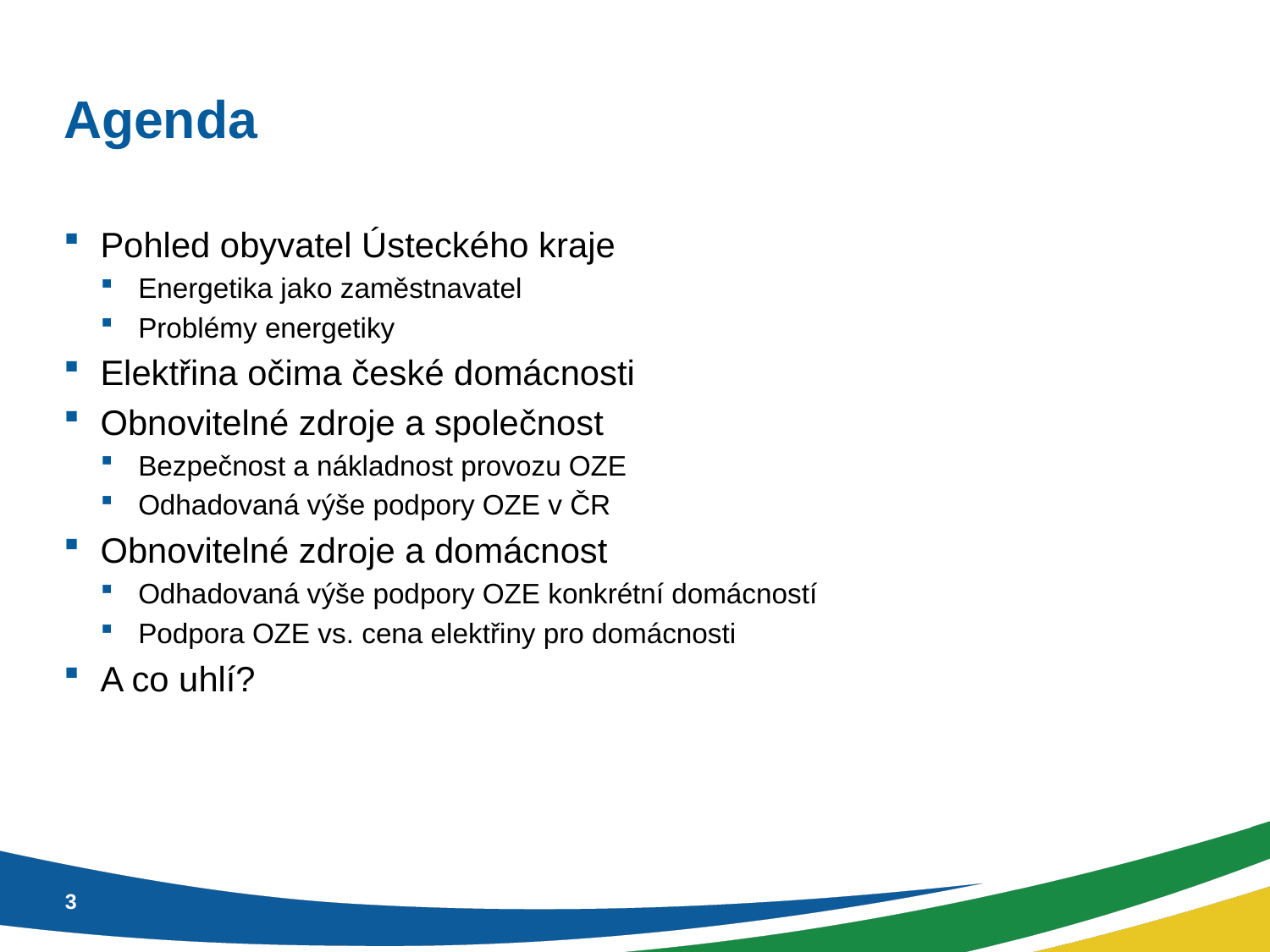

# Agenda
Pohled obyvatel Ústeckého kraje
Energetika jako zaměstnavatel
Problémy energetiky
Elektřina očima české domácnosti
Obnovitelné zdroje a společnost
Bezpečnost a nákladnost provozu OZE
Odhadovaná výše podpory OZE v ČR
Obnovitelné zdroje a domácnost
Odhadovaná výše podpory OZE konkrétní domácností
Podpora OZE vs. cena elektřiny pro domácnosti
A co uhlí?
3